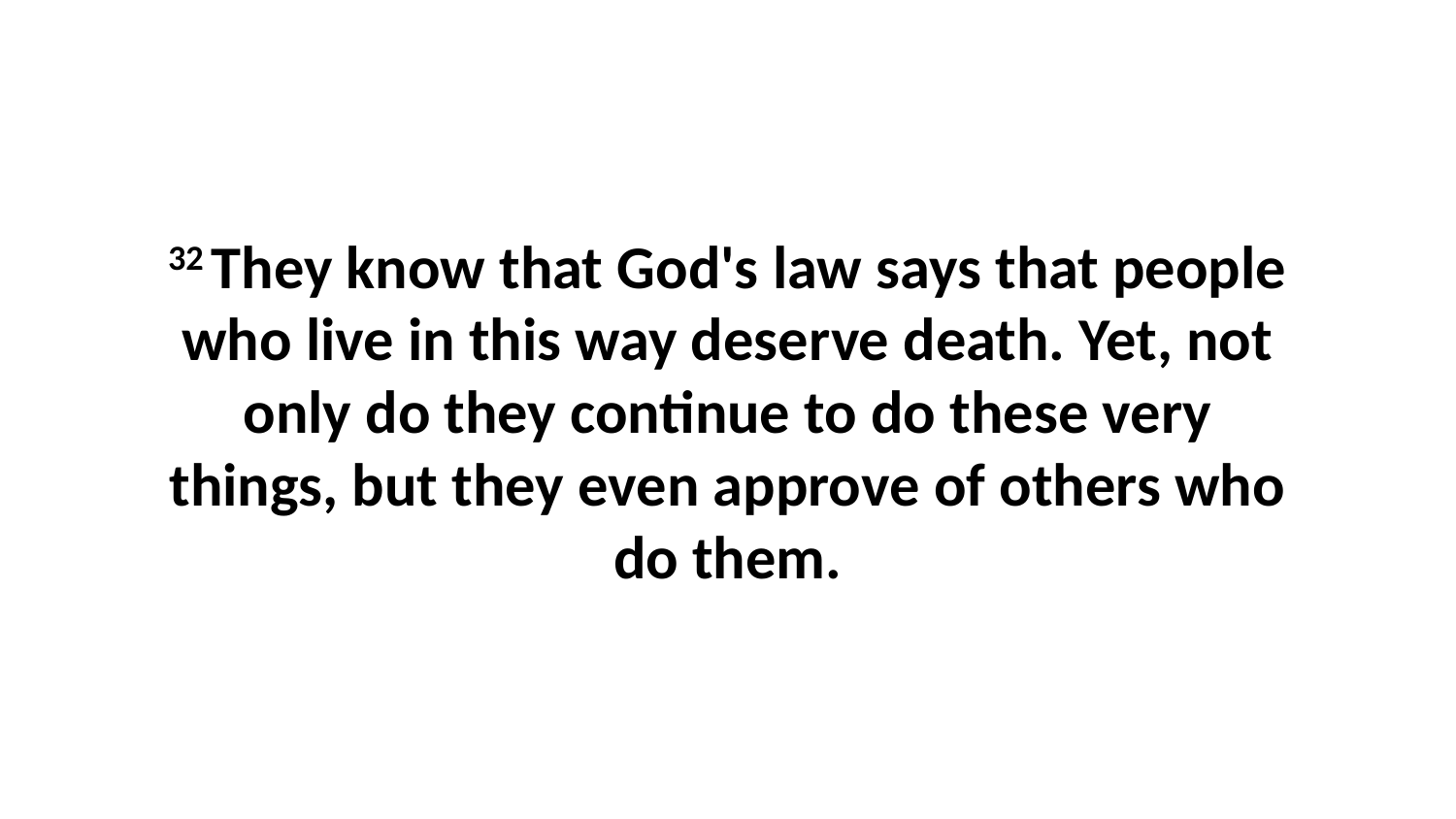

32 They know that God's law says that people who live in this way deserve death. Yet, not only do they continue to do these very things, but they even approve of others who do them.